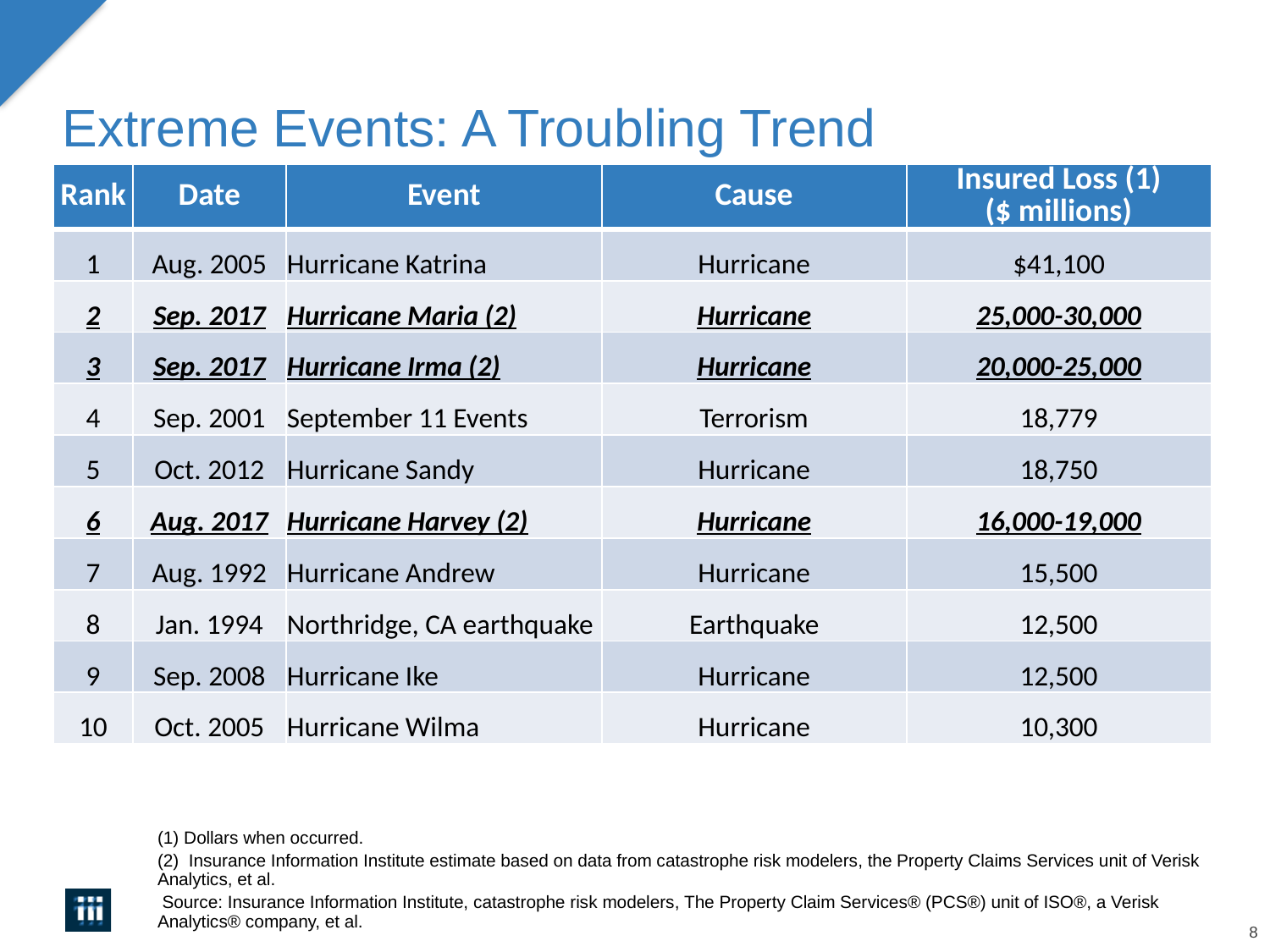

# Extreme Events: A Troubling Trend
| Rank | Date | Event | Cause | Insured Loss (1) ($ millions) |
| --- | --- | --- | --- | --- |
| 1 | Aug. 2005 | Hurricane Katrina | Hurricane | $41,100 |
| 2 | Sep. 2017 | Hurricane Maria (2) | Hurricane | 25,000-30,000 |
| 3 | Sep. 2017 | Hurricane Irma (2) | Hurricane | 20,000-25,000 |
| 4 | Sep. 2001 | September 11 Events | Terrorism | 18,779 |
| 5 | Oct. 2012 | Hurricane Sandy | Hurricane | 18,750 |
| 6 | Aug. 2017 | Hurricane Harvey (2) | Hurricane | 16,000-19,000 |
| 7 | Aug. 1992 | Hurricane Andrew | Hurricane | 15,500 |
| 8 | Jan. 1994 | Northridge, CA earthquake | Earthquake | 12,500 |
| 9 | Sep. 2008 | Hurricane Ike | Hurricane | 12,500 |
| 10 | Oct. 2005 | Hurricane Wilma | Hurricane | 10,300 |
(1) Dollars when occurred.
(2)  Insurance Information Institute estimate based on data from catastrophe risk modelers, the Property Claims Services unit of Verisk Analytics, et al.
 Source: Insurance Information Institute, catastrophe risk modelers, The Property Claim Services® (PCS®) unit of ISO®, a Verisk Analytics® company, et al.